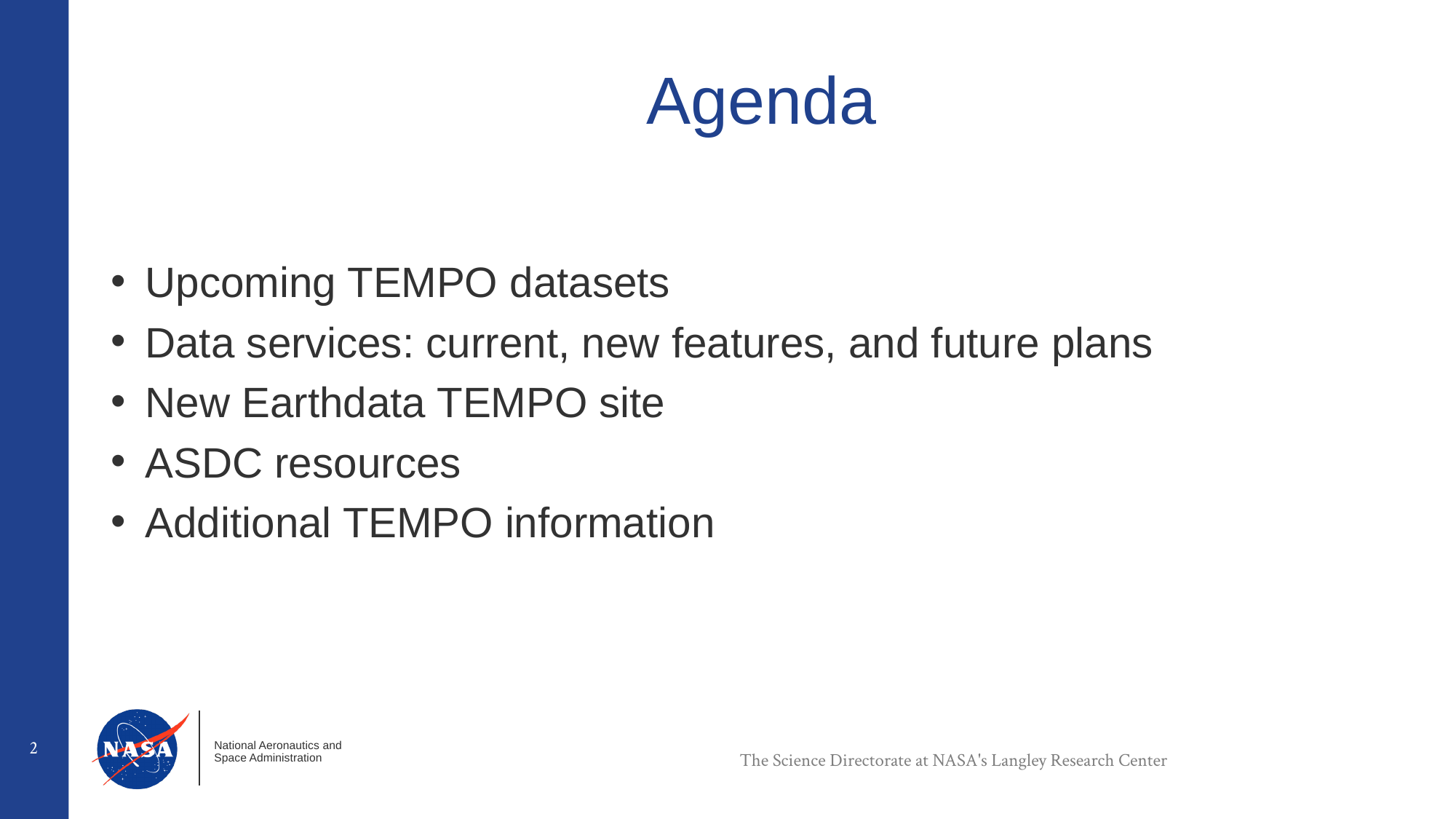

# Agenda
Upcoming TEMPO datasets
Data services: current, new features, and future plans
New Earthdata TEMPO site
ASDC resources
Additional TEMPO information

The Science Directorate at NASA's Langley Research Center
2